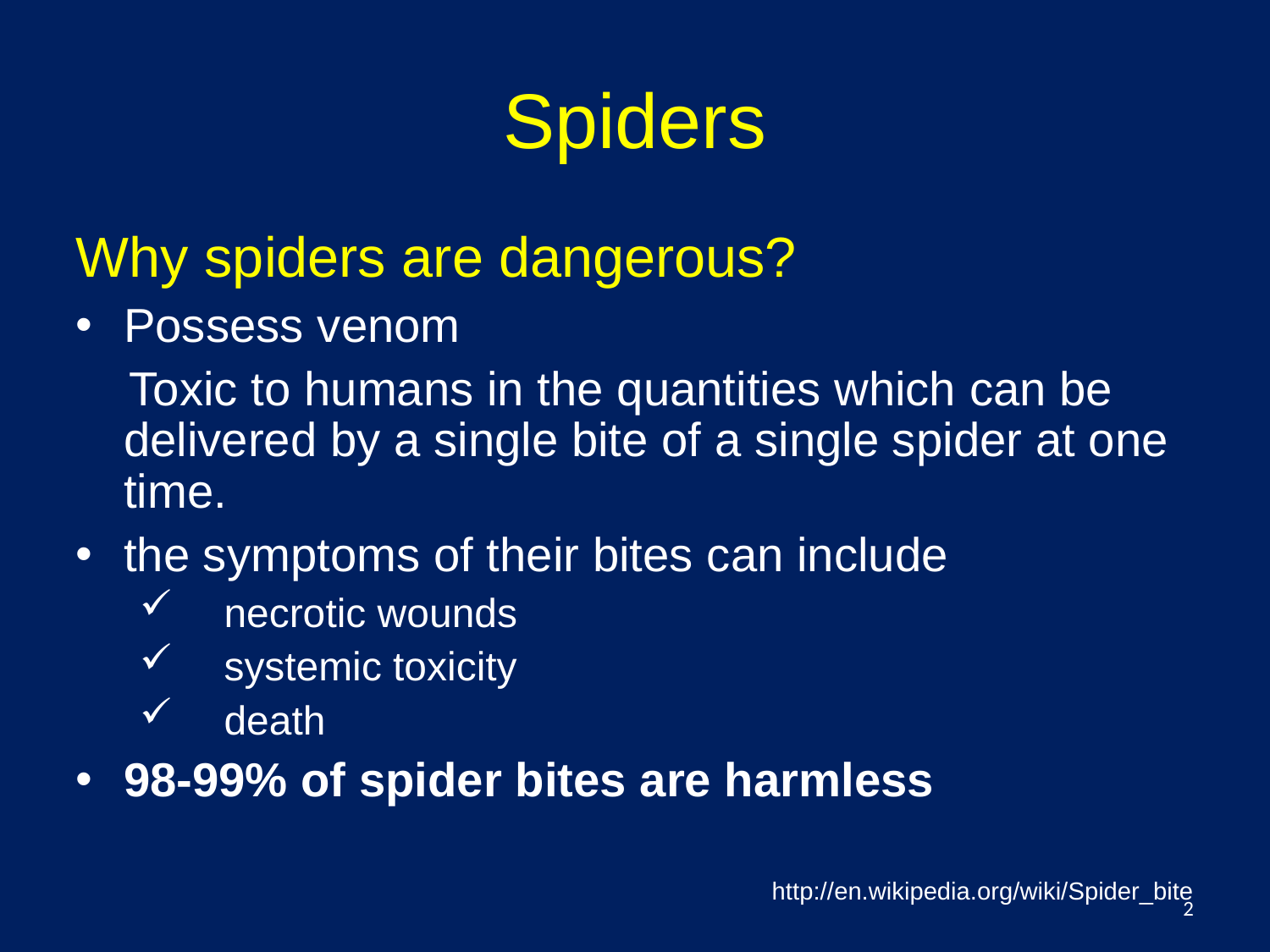

# Spiders
Why spiders are dangerous?
Possess venom
    Toxic to humans in the quantities which can be delivered by a single bite of a single spider at one time.
the symptoms of their bites can include
    necrotic wounds
    systemic toxicity
    death
98-99% of spider bites are harmless

http://en.wikipedia.org/wiki/Spider_bite

2